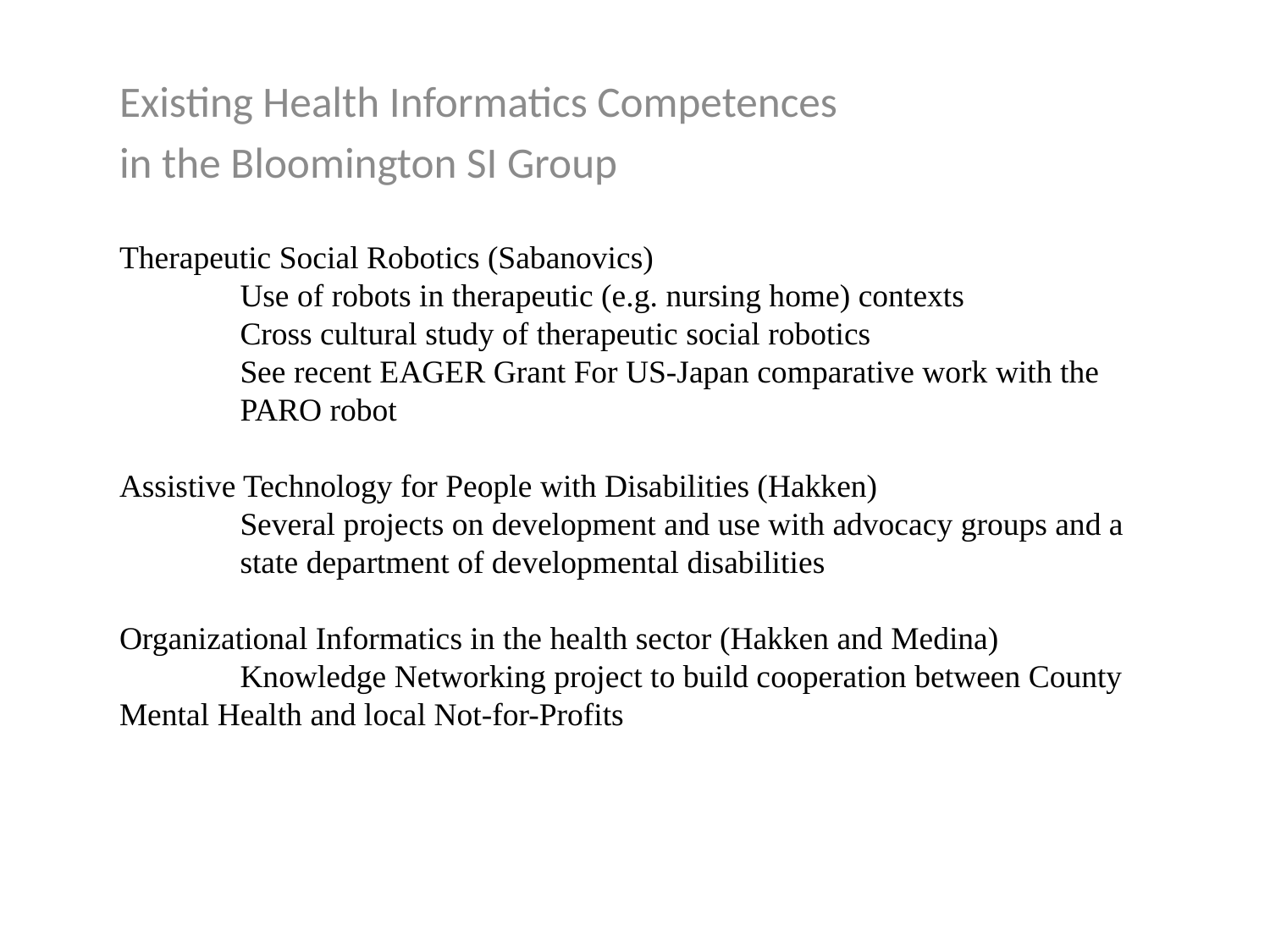

Existing Health Informatics Competences
in the Bloomington SI Group
# Therapeutic Social Robotics (Sabanovics) Use of robots in therapeutic (e.g. nursing home) contexts Cross cultural study of therapeutic social robotics See recent EAGER Grant For US-Japan comparative work with the 	PARO robot Assistive Technology for People with Disabilities (Hakken) Several projects on development and use with advocacy groups and a state department of developmental disabilities Organizational Informatics in the health sector (Hakken and Medina) Knowledge Networking project to build cooperation between County Mental Health and local Not-for-Profits